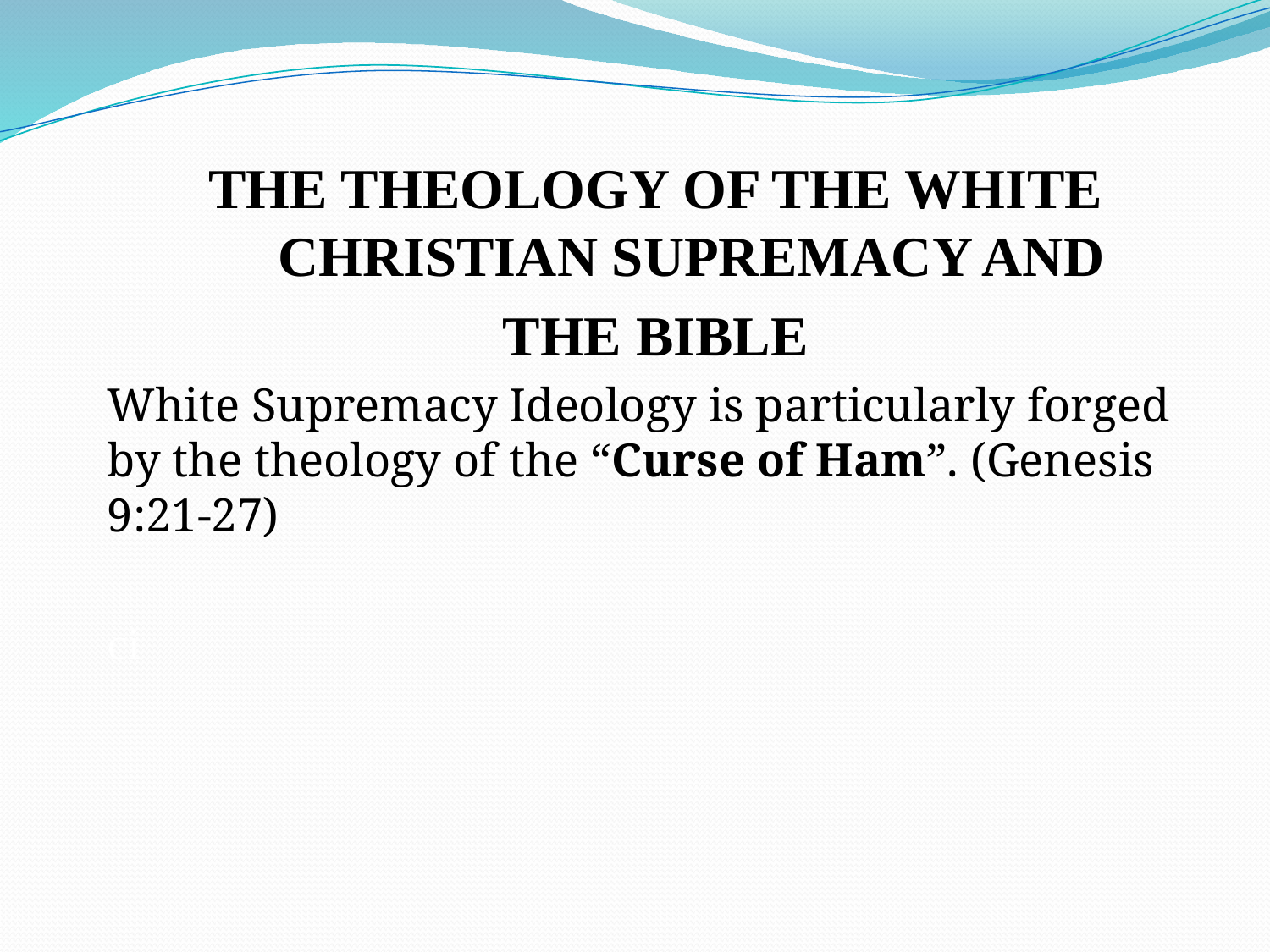

THE THEOLOGY OF THE WHITE CHRISTIAN SUPREMACY AND
THE BIBLE
White Supremacy Ideology is particularly forged by the theology of the “Curse of Ham”. (Genesis 9:21-27)

ci